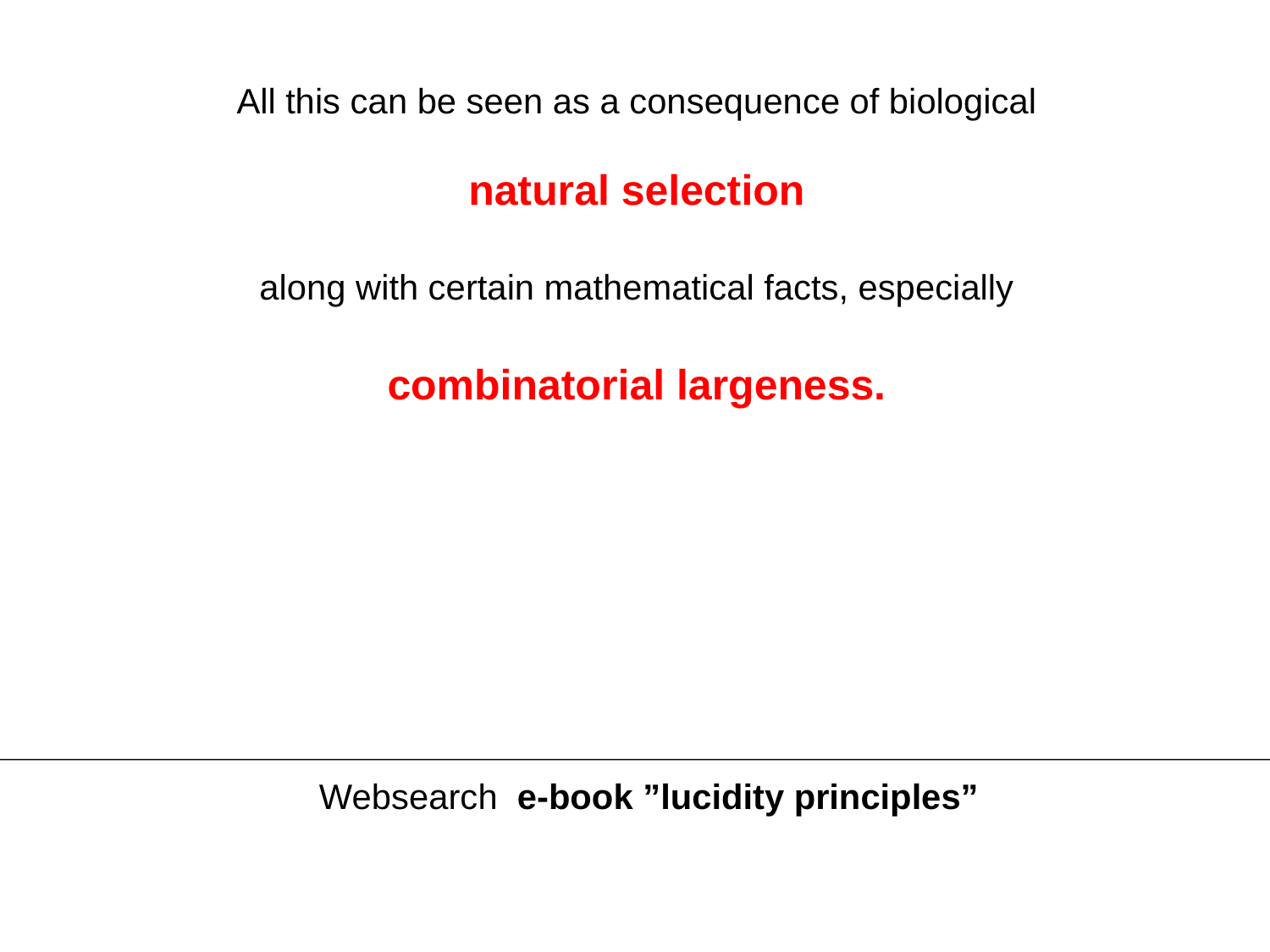

All this can be seen as a consequence of biological

natural selection

along with certain mathematical facts, especially

combinatorial largeness.

Websearch  e-book ”lucidity principles”